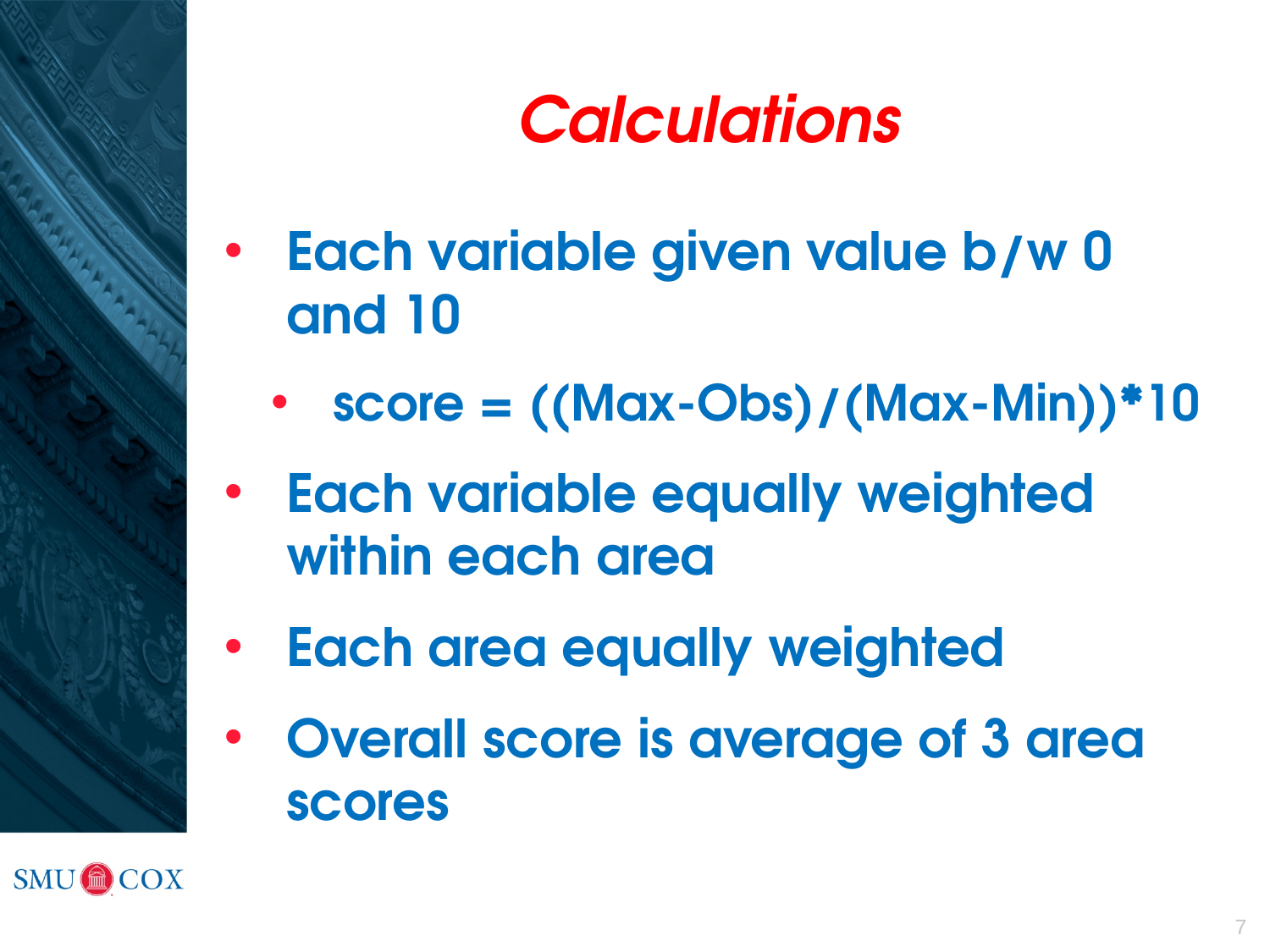

# Calculations
Each variable given value b/w 0 and 10
score = ((Max-Obs)/(Max-Min))*10
Each variable equally weighted within each area
Each area equally weighted
Overall score is average of 3 area scores

7